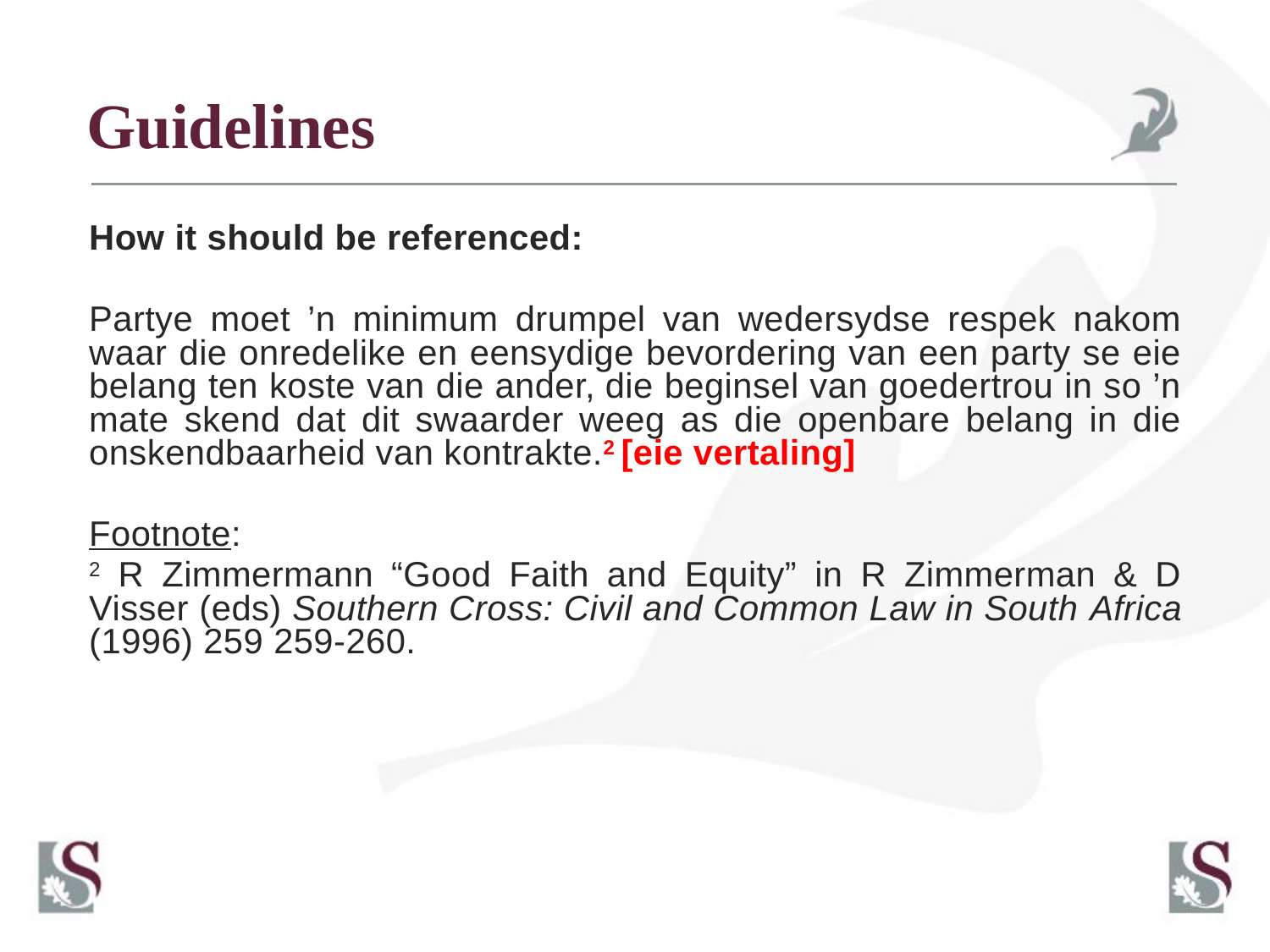

# Guidelines
How it should be referenced:

Partye moet ’n minimum drumpel van wedersydse respek nakom waar die onredelike en eensydige bevordering van een party se eie belang ten koste van die ander, die beginsel van goedertrou in so ’n mate skend dat dit swaarder weeg as die openbare belang in die onskendbaarheid van kontrakte.2 [eie vertaling]

Footnote:
2 R Zimmermann “Good Faith and Equity” in R Zimmerman & D Visser (eds) Southern Cross: Civil and Common Law in South Africa (1996) 259 259-260.